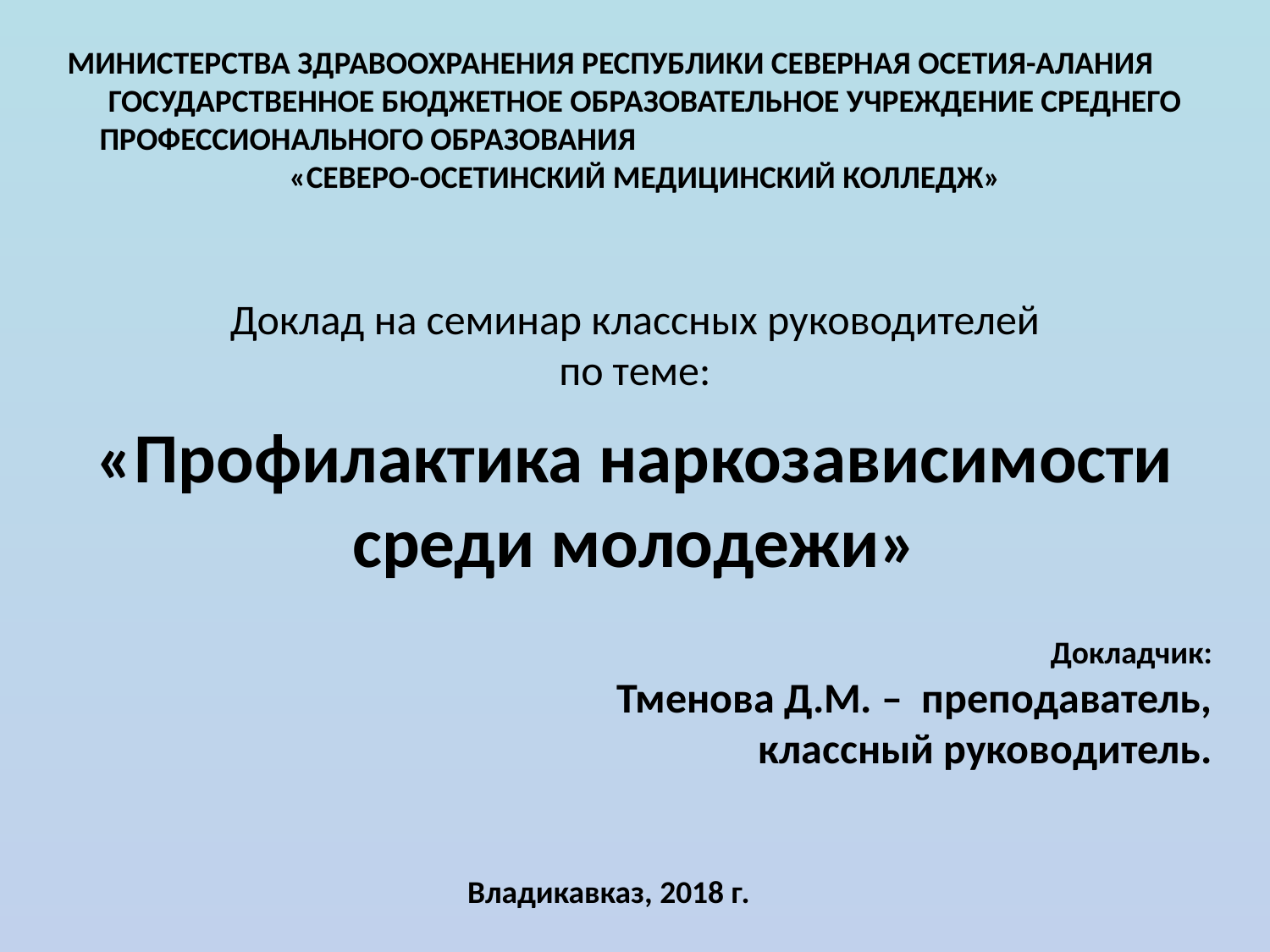

МИНИСТЕРСТВА ЗДРАВООХРАНЕНИЯ РЕСПУБЛИКИ СЕВЕРНАЯ ОСЕТИЯ-АЛАНИЯ
ГОСУДАРСТВЕННОЕ БЮДЖЕТНОЕ ОБРАЗОВАТЕЛЬНОЕ УЧРЕЖДЕНИЕ СРЕДНЕГО ПРОФЕССИОНАЛЬНОГО ОБРАЗОВАНИЯ                                                                              «СЕВЕРО-ОСЕТИНСКИЙ МЕДИЦИНСКИЙ КОЛЛЕДЖ»
Доклад на семинар классных руководителей
по теме:

«Профилактика наркозависимости среди молодежи»
Докладчик:
Тменова Д.М. –  преподаватель, классный руководитель.

Владикавказ, 2018 г.